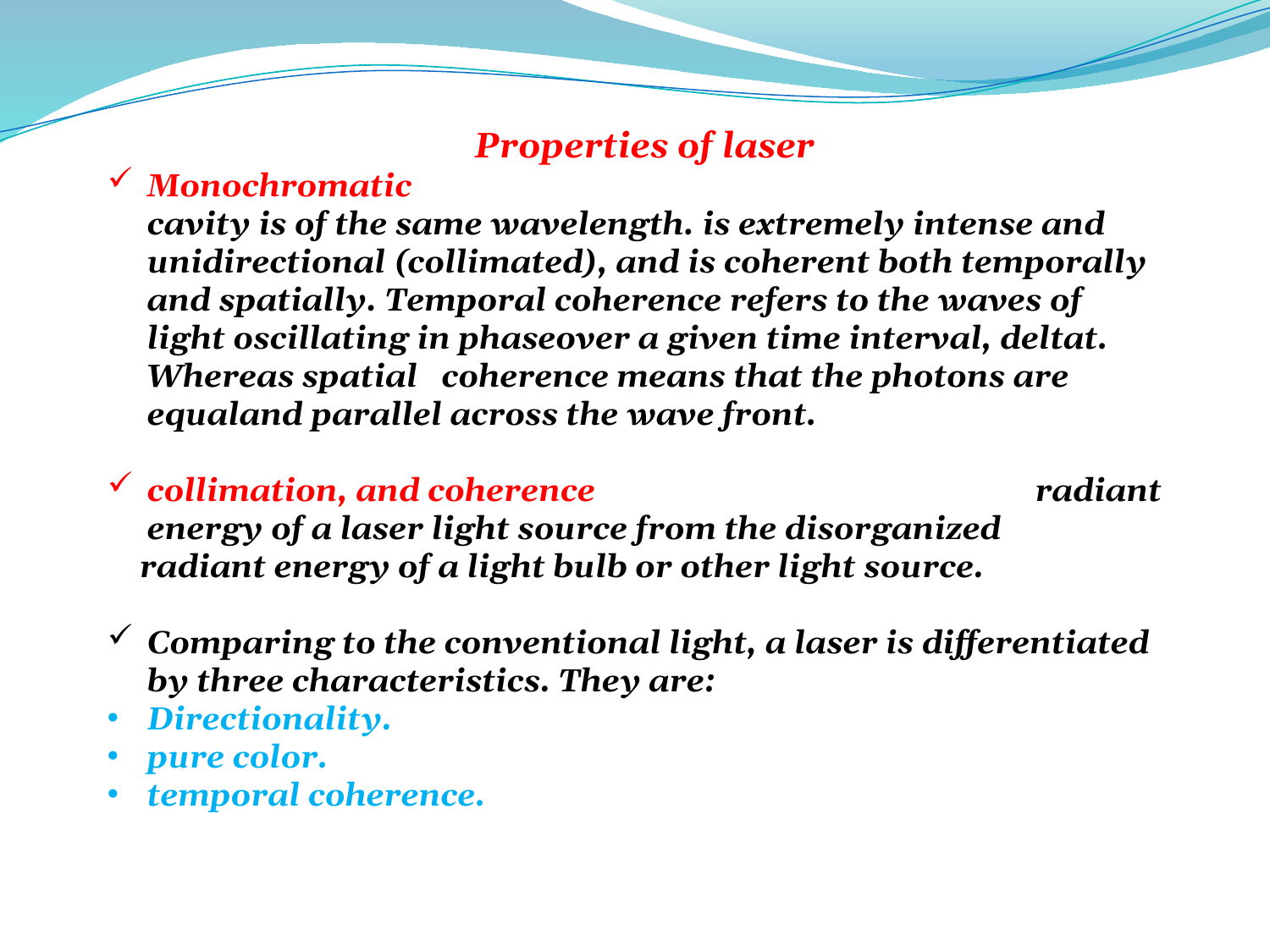

Properties of laser
Monochromatic  The radiant energy emitted from the optical cavity is of the same wavelength. is extremely intense and unidirectional (collimated), and is coherent both temporally and spatially. Temporal coherence refers to the waves of light oscillating in phaseover a given time interval, deltat. Whereas spatial   coherence means that the photons are equaland parallel across the wave front.

collimation, and coherence distinguish the organized radiant energy of a laser light source from the disorganized
    radiant energy of a light bulb or other light source.

Comparing to the conventional light, a laser is differentiated by three characteristics. They are:
Directionality.
pure color.
temporal coherence.